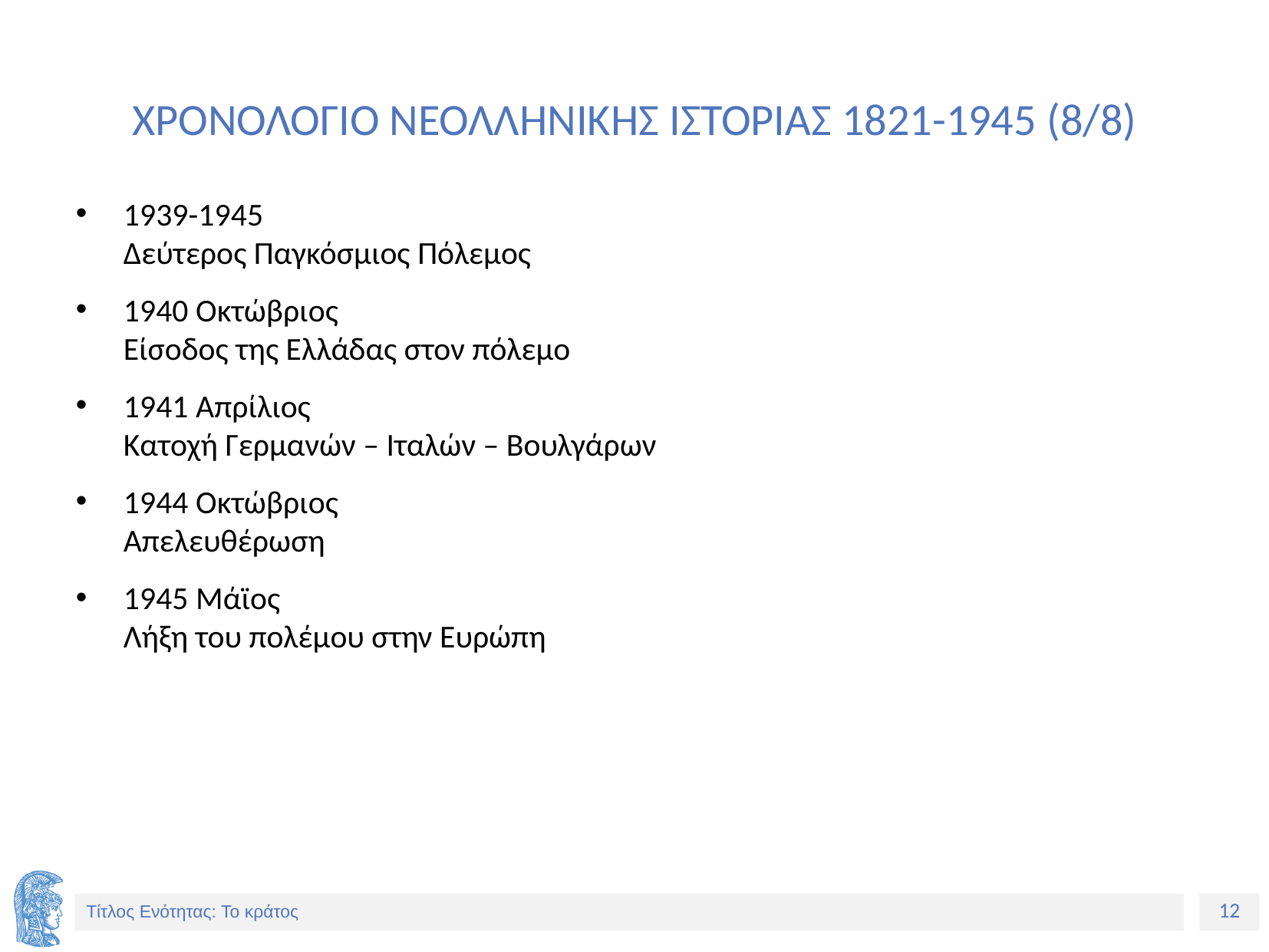

# ΧΡΟΝΟΛΟΓΙΟ ΝΕΟΛΛΗΝΙΚΗΣ ΙΣΤΟΡΙΑΣ 1821-1945 (8/8)
1939-1945
Δεύτερος Παγκόσμιος Πόλεμος
1940 Οκτώβριος
Είσοδος της Ελλάδας στον πόλεμο
1941 Απρίλιος
Κατοχή Γερμανών – Ιταλών – Βουλγάρων
1944 Οκτώβριος
Απελευθέρωση
1945 Μάϊος
Λήξη του πολέμου στην Ευρώπη